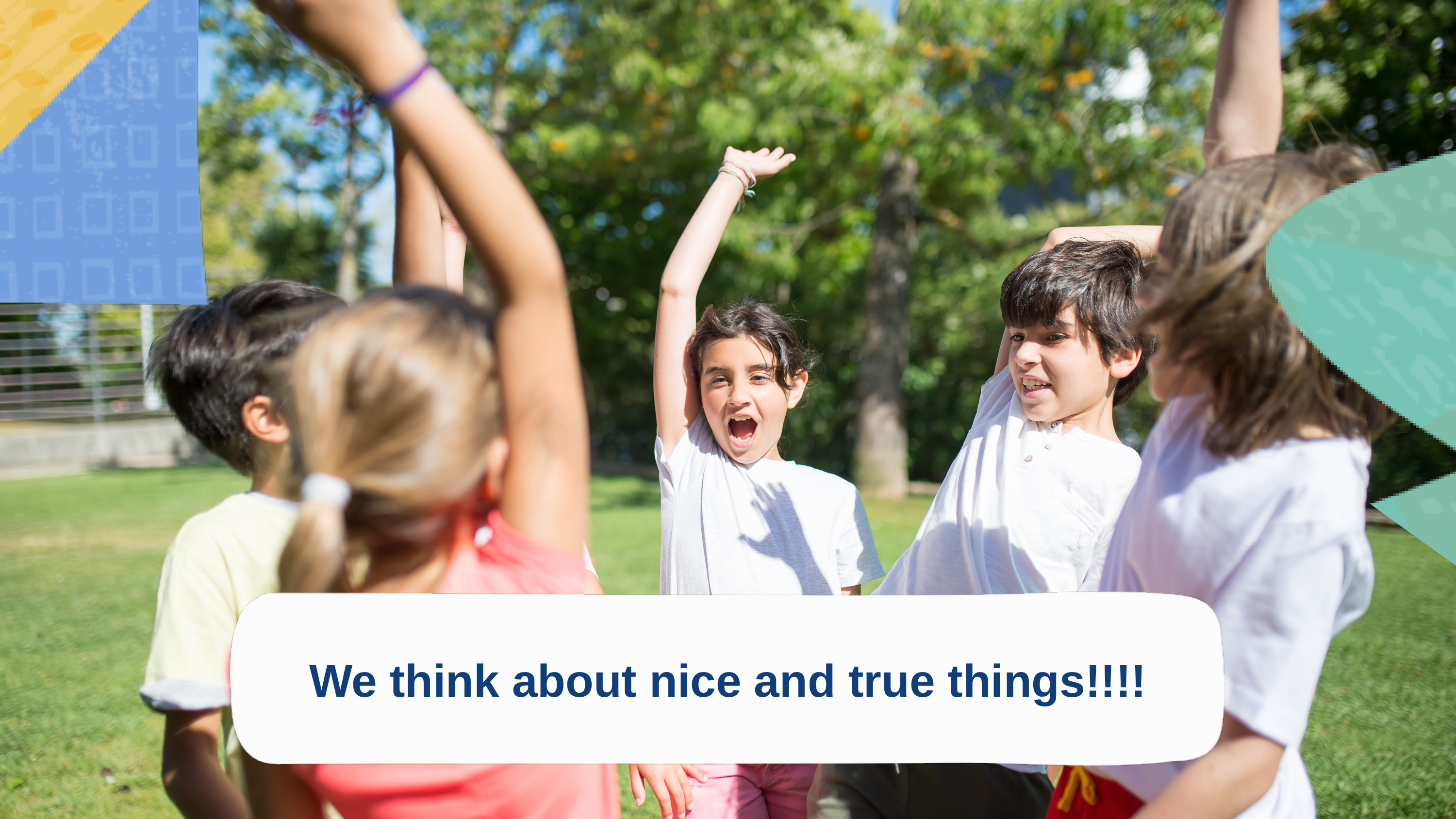

We think about nice and true things!!!!